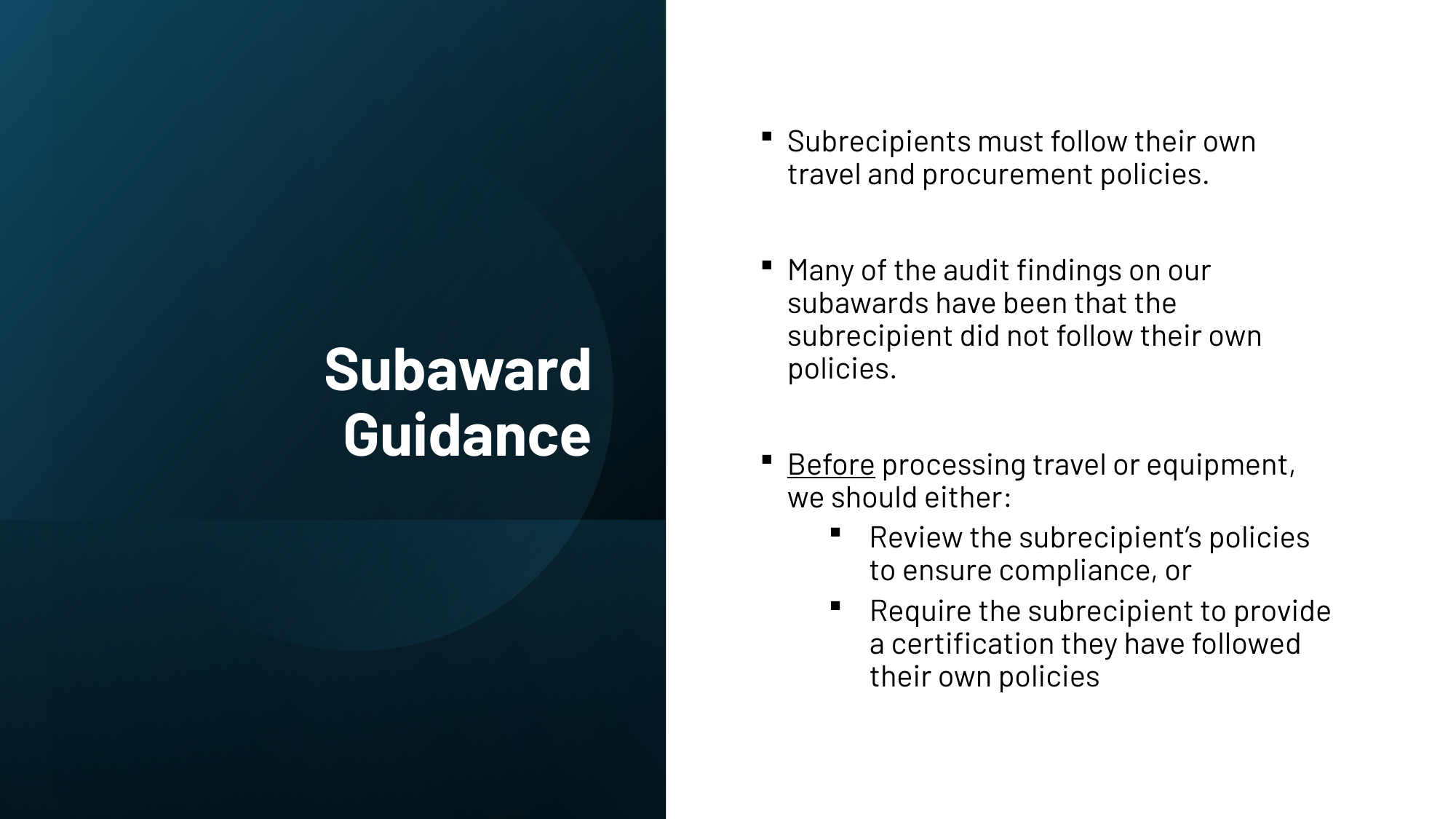

# Subaward Guidance

Subrecipients must follow their own travel and procurement policies.

Many of the audit findings on our subawards have been that the subrecipient did not follow their own policies.

Before processing travel or equipment, we should either:
Review the subrecipient’s policies to ensure compliance, or
Require the subrecipient to provide a certification they have followed their own policies